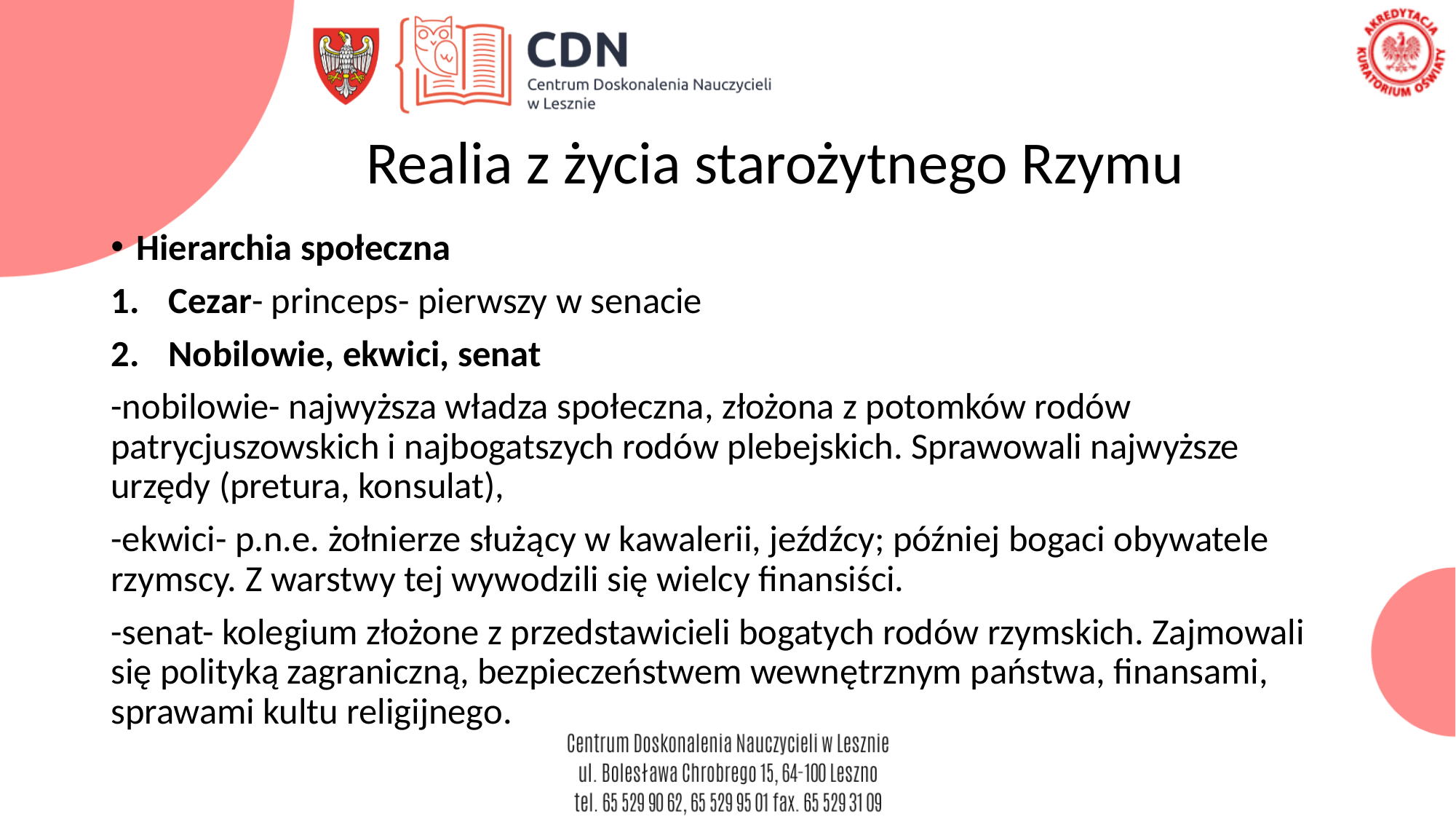

# Realia z życia starożytnego Rzymu
Hierarchia społeczna
Cezar- princeps- pierwszy w senacie
Nobilowie, ekwici, senat
-nobilowie- najwyższa władza społeczna, złożona z potomków rodów patrycjuszowskich i najbogatszych rodów plebejskich. Sprawowali najwyższe urzędy (pretura, konsulat),
-ekwici- p.n.e. żołnierze służący w kawalerii, jeźdźcy; później bogaci obywatele rzymscy. Z warstwy tej wywodzili się wielcy finansiści.
-senat- kolegium złożone z przedstawicieli bogatych rodów rzymskich. Zajmowali się polityką zagraniczną, bezpieczeństwem wewnętrznym państwa, finansami, sprawami kultu religijnego.